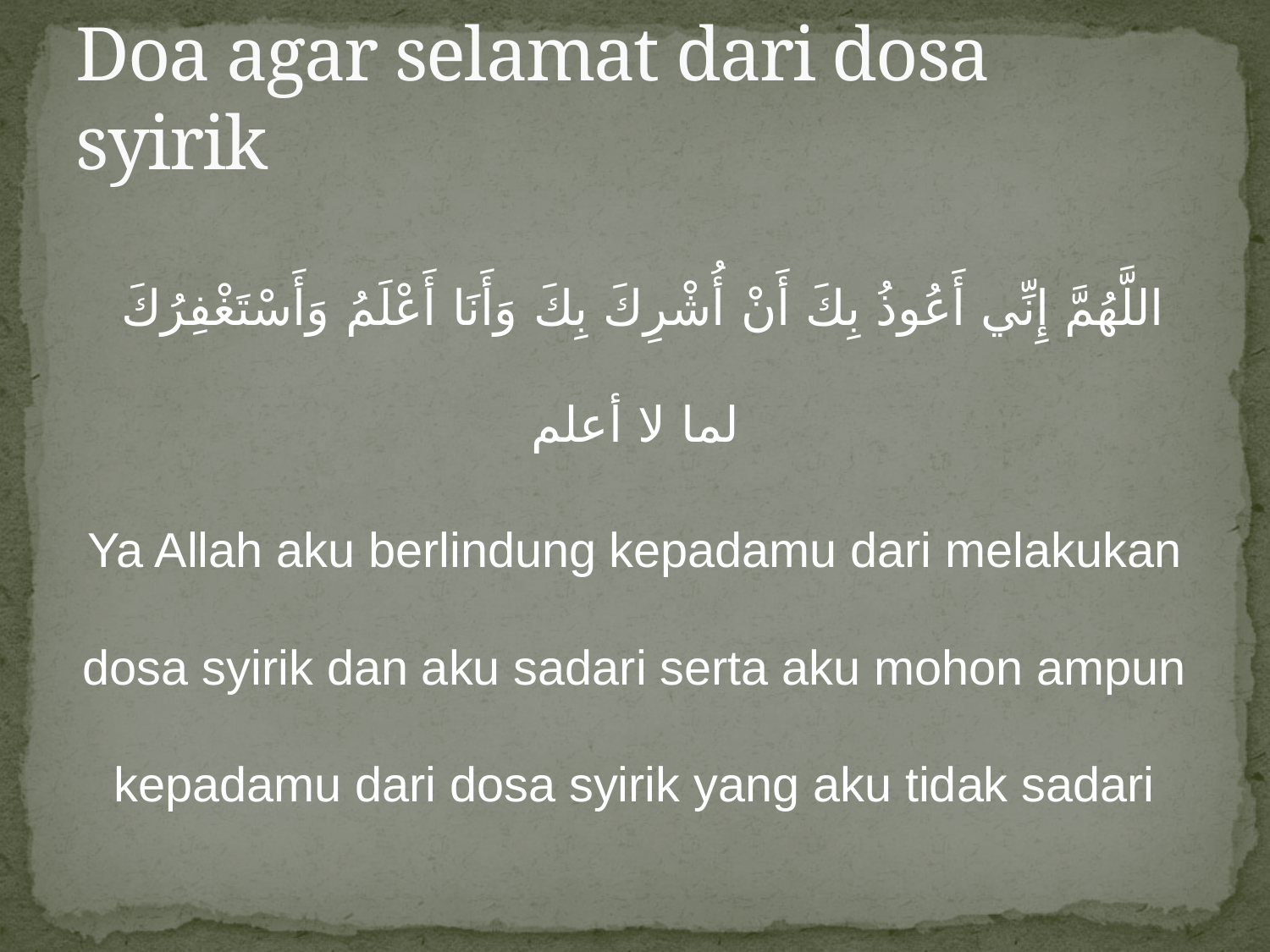

# Doa agar selamat dari dosa syirik
 اللَّهُمَّ إِنِّي أَعُوذُ بِكَ أَنْ أُشْرِكَ بِكَ وَأَنَا أَعْلَمُ وَأَسْتَغْفِرُكَ لما لا أعلم
Ya Allah aku berlindung kepadamu dari melakukan dosa syirik dan aku sadari serta aku mohon ampun kepadamu dari dosa syirik yang aku tidak sadari